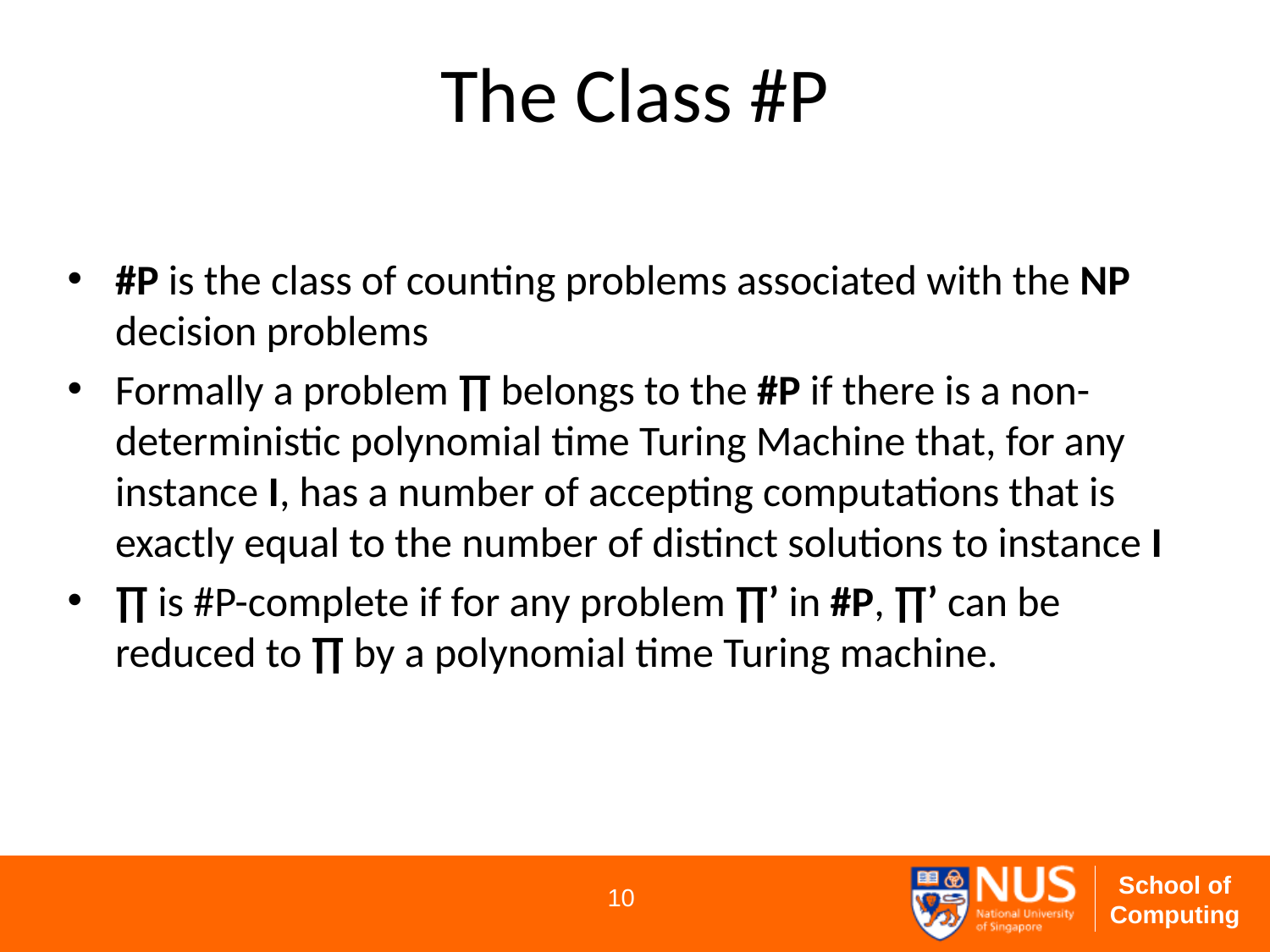

# The Class #P
#P is the class of counting problems associated with the NP decision problems
Formally a problem ∏ belongs to the #P if there is a non-deterministic polynomial time Turing Machine that, for any instance I, has a number of accepting computations that is exactly equal to the number of distinct solutions to instance I
∏ is #P-complete if for any problem ∏’ in #P, ∏’ can be reduced to ∏ by a polynomial time Turing machine.
10